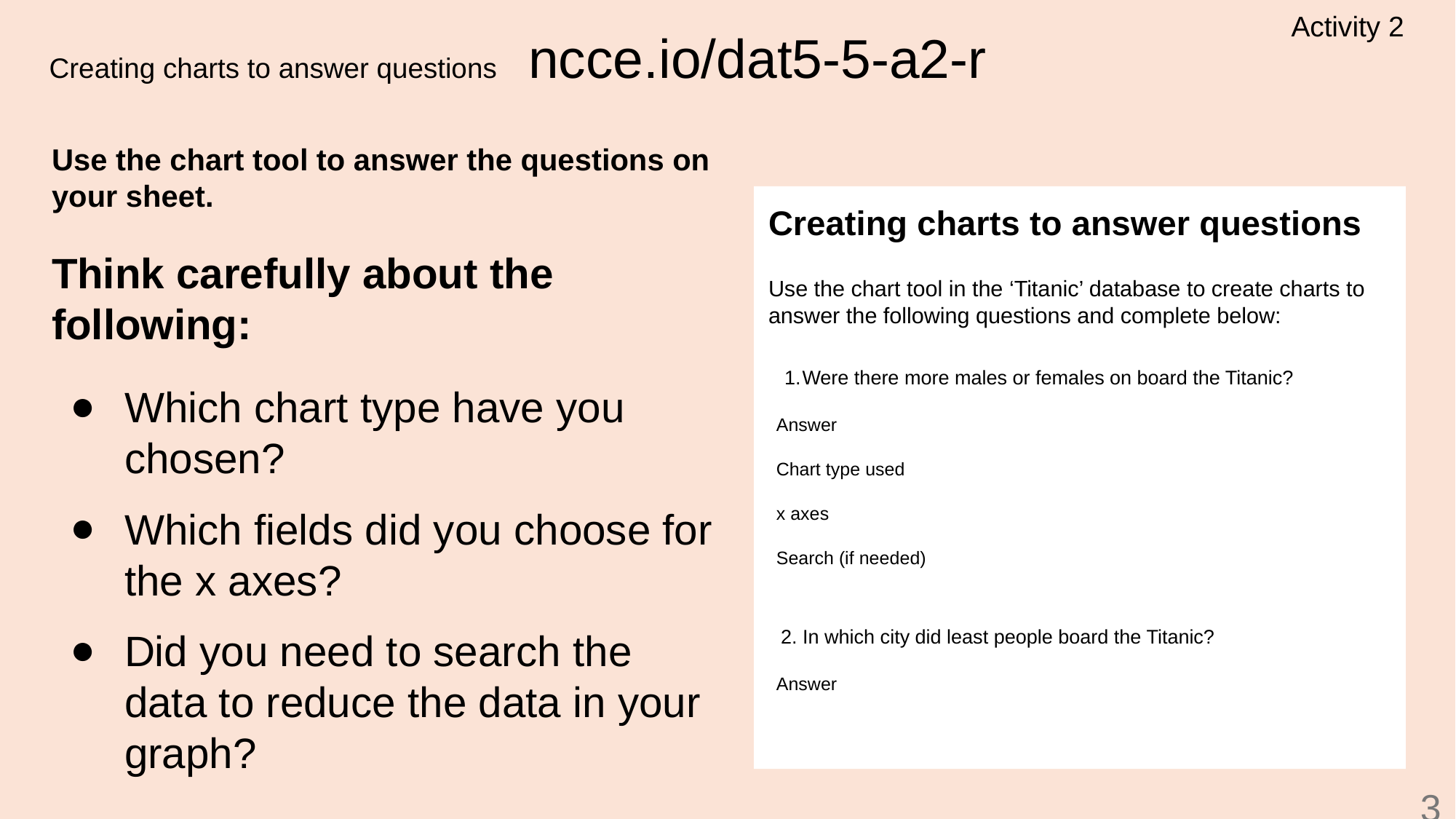

Activity 2
# Creating charts to answer questions    ncce.io/dat5-5-a2-r
Use the chart tool to answer the questions on your sheet.
Think carefully about the following:
Which chart type have you chosen?
Which fields did you choose for the x axes?
Did you need to search the data to reduce the data in your graph?

Creating charts to answer questions
Use the chart tool in the ‘Titanic’ database to create charts to answer the following questions and complete below:

| Were there more males or females on board the Titanic? |  |
| --- | --- |
| Answer |  |
| Chart type used |  |
| x axes |  |
| Search (if needed) |  |
| 2. In which city did least people board the Titanic? |  |
| --- | --- |
| Answer |  |
31